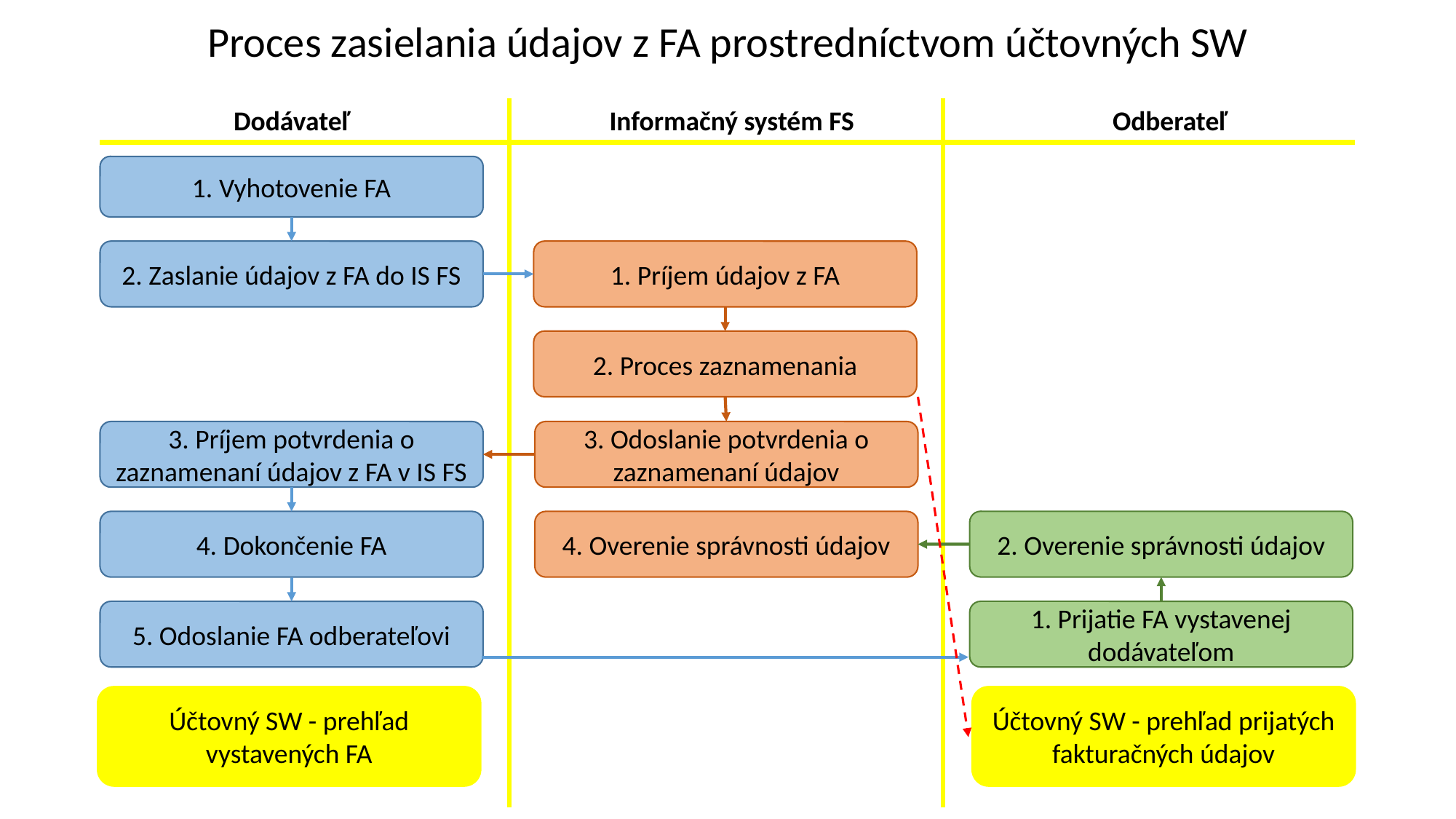

# Proces zasielania údajov z FA prostredníctvom účtovných SW
	Dodávateľ	Informačný systém FS	Odberateľ
1. Vyhotovenie FA
2. Zaslanie údajov z FA do IS FS
1. Príjem údajov z FA
2. Proces zaznamenania
3. Príjem potvrdenia o zaznamenaní údajov z FA v IS FS
3. Odoslanie potvrdenia o zaznamenaní údajov
2. Overenie správnosti údajov
4. Dokončenie FA
4. Overenie správnosti údajov
5. Odoslanie FA odberateľovi
1. Prijatie FA vystavenej dodávateľom
Účtovný SW - prehľad vystavených FA
Účtovný SW - prehľad prijatých fakturačných údajov